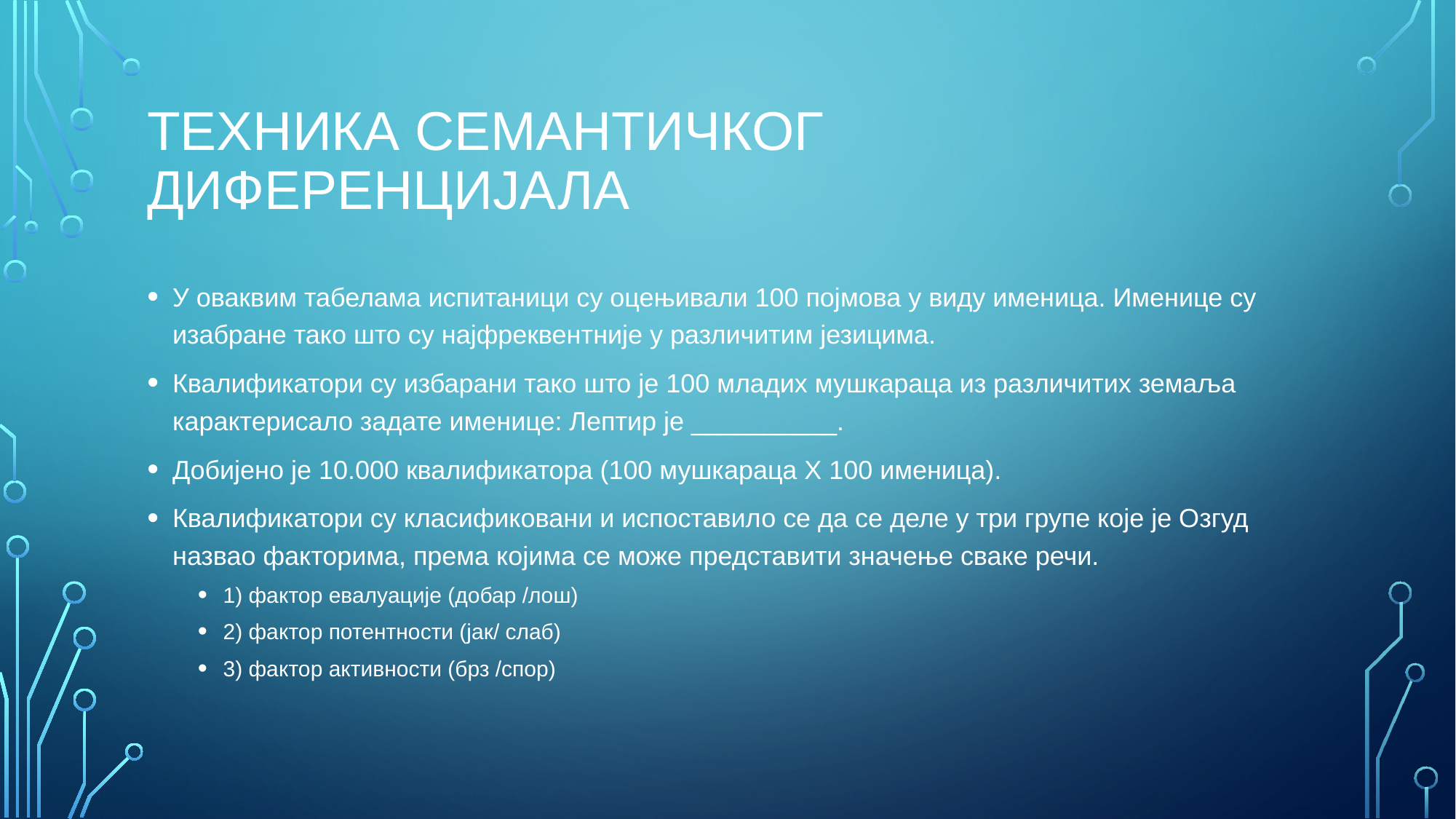

# Техника семантичког диференцијала
У оваквим табелама испитаници су оцењивали 100 појмова у виду именица. Именице су изабране тако што су најфреквентније у различитим језицима.
Квалификатори су избарани тако што је 100 младих мушкараца из различитих земаља карактерисало задате именице: Лептир је __________.
Добијено је 10.000 квалификатора (100 мушкараца Х 100 именица).
Квалификатори су класификовани и испоставило се да се деле у три групе које је Озгуд назвао факторима, према којима се може представити значење сваке речи.
1) фактор евалуације (добар /лош)
2) фактор потентности (јак/ слаб)
3) фактор активности (брз /спор)